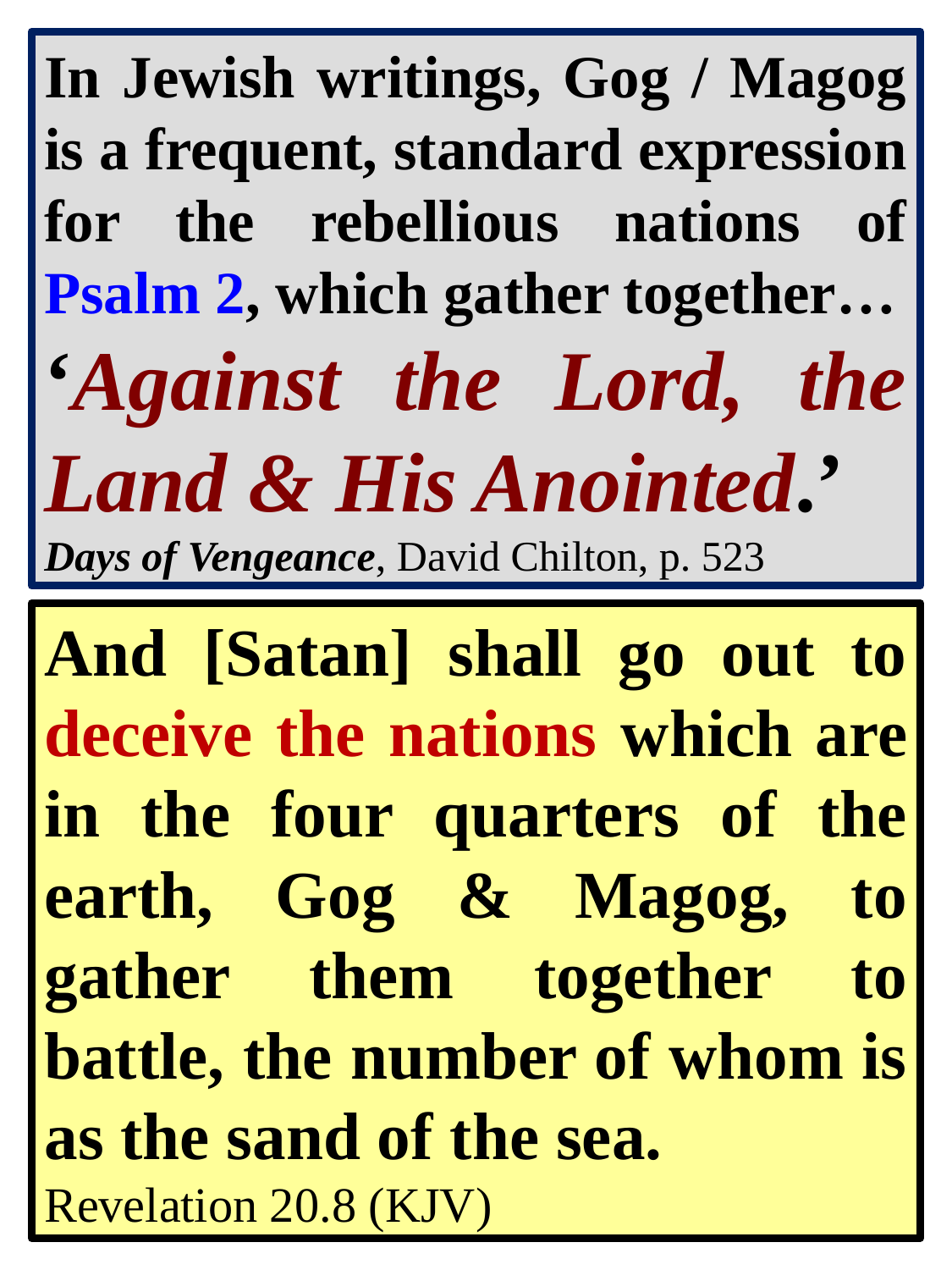

In Jewish writings, Gog / Magog is a frequent, standard expression for the rebellious nations of Psalm 2, which gather together…
‘Against the Lord, the Land & His Anointed.’
Days of Vengeance, David Chilton, p. 523
And [Satan] shall go out to deceive the nations which are in the four quarters of the earth, Gog & Magog, to gather them together to battle, the number of whom is as the sand of the sea.
Revelation 20.8 (KJV)